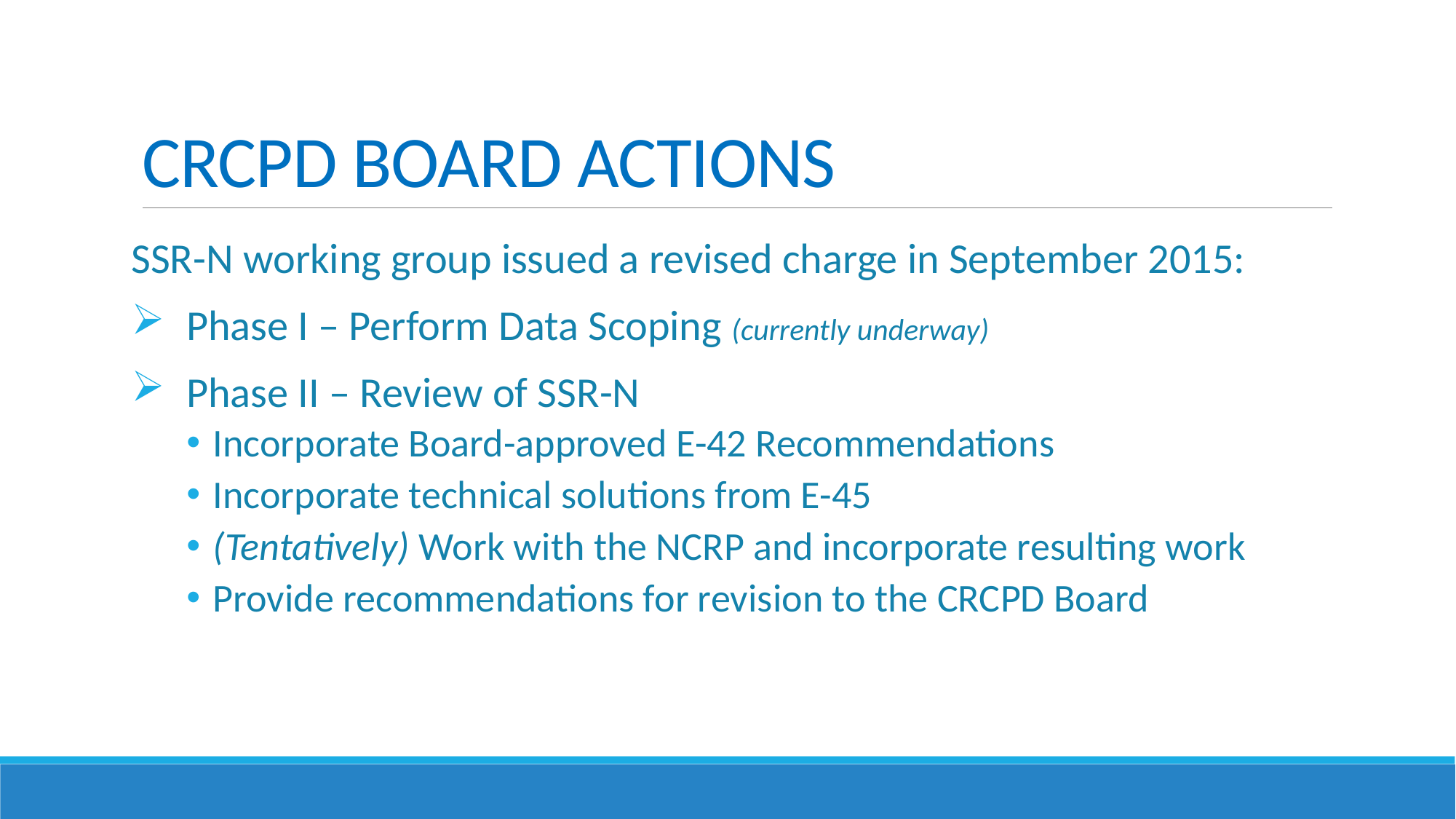

# CRCPD BOARD ACTIONS
SSR-N working group issued a revised charge in September 2015:
Phase I – Perform Data Scoping (currently underway)
Phase II – Review of SSR-N
Incorporate Board-approved E-42 Recommendations
Incorporate technical solutions from E-45
(Tentatively) Work with the NCRP and incorporate resulting work
Provide recommendations for revision to the CRCPD Board